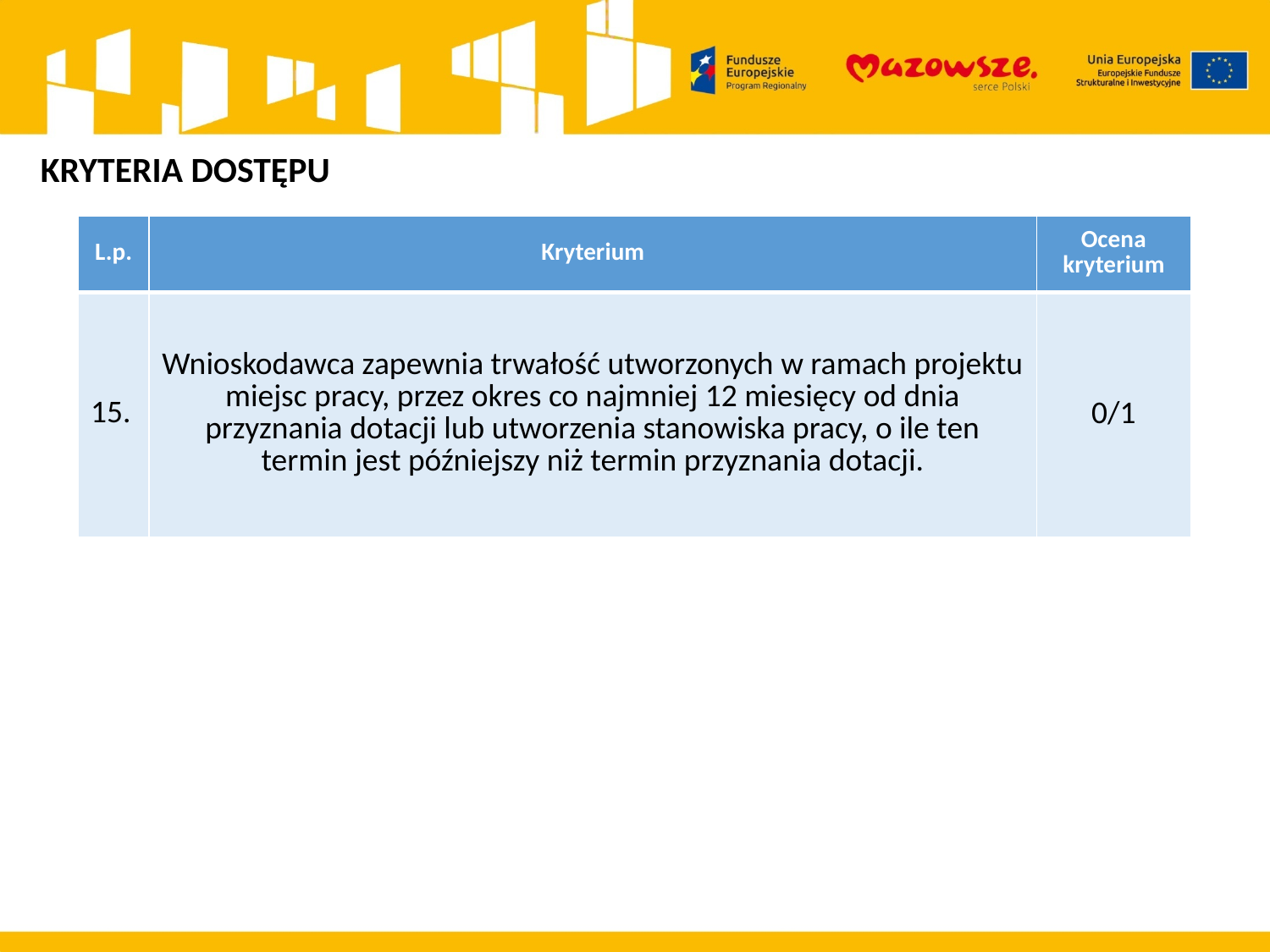

KRYTERIA DOSTĘPU
| L.p. | Kryterium | Ocena kryterium |
| --- | --- | --- |
| 15. | Wnioskodawca zapewnia trwałość utworzonych w ramach projektu miejsc pracy, przez okres co najmniej 12 miesięcy od dnia przyznania dotacji lub utworzenia stanowiska pracy, o ile ten termin jest późniejszy niż termin przyznania dotacji. | 0/1 |